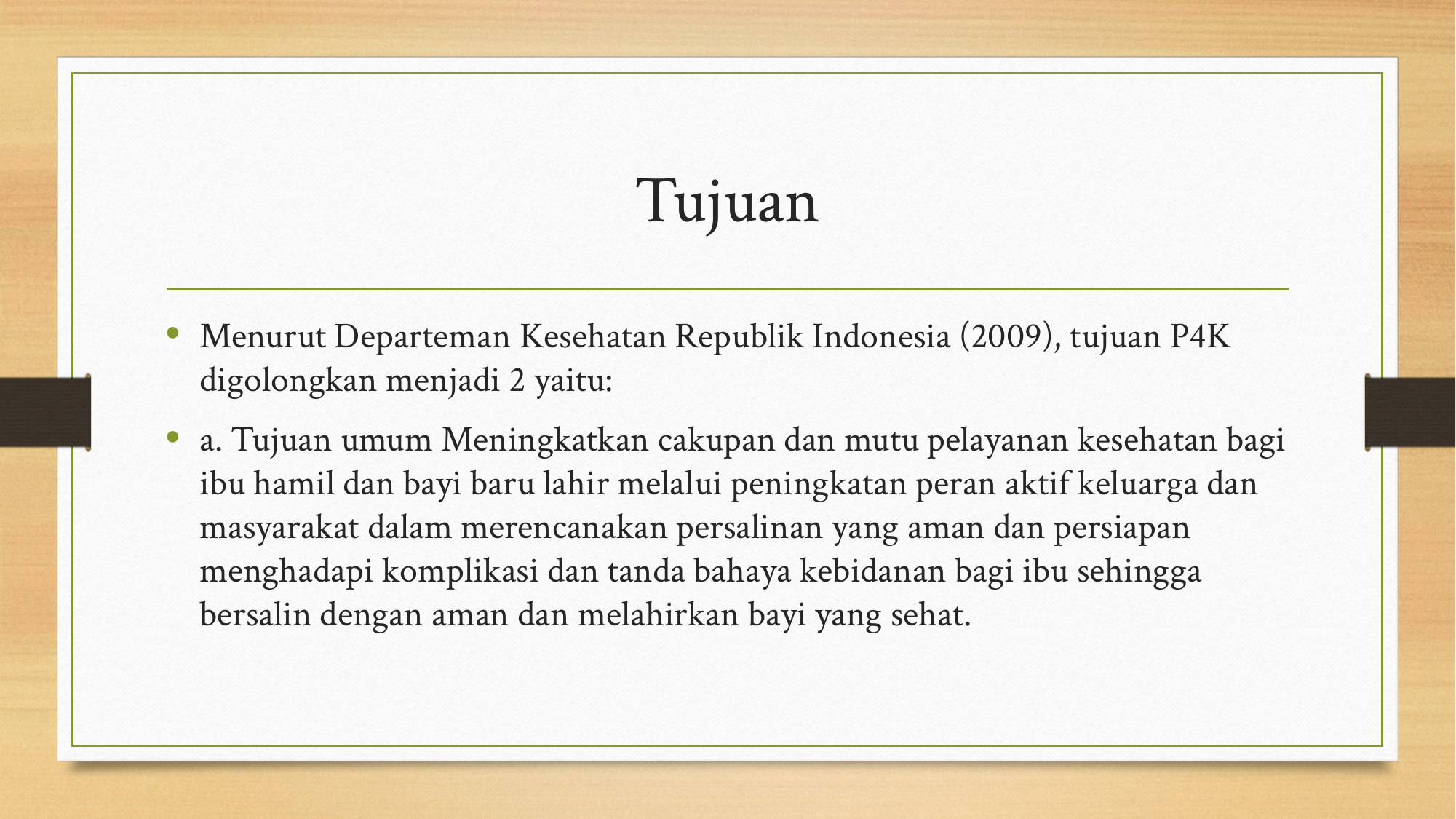

# Tujuan
Menurut Departeman Kesehatan Republik Indonesia (2009), tujuan P4K digolongkan menjadi 2 yaitu:
a. Tujuan umum Meningkatkan cakupan dan mutu pelayanan kesehatan bagi ibu hamil dan bayi baru lahir melalui peningkatan peran aktif keluarga dan masyarakat dalam merencanakan persalinan yang aman dan persiapan menghadapi komplikasi dan tanda bahaya kebidanan bagi ibu sehingga bersalin dengan aman dan melahirkan bayi yang sehat.